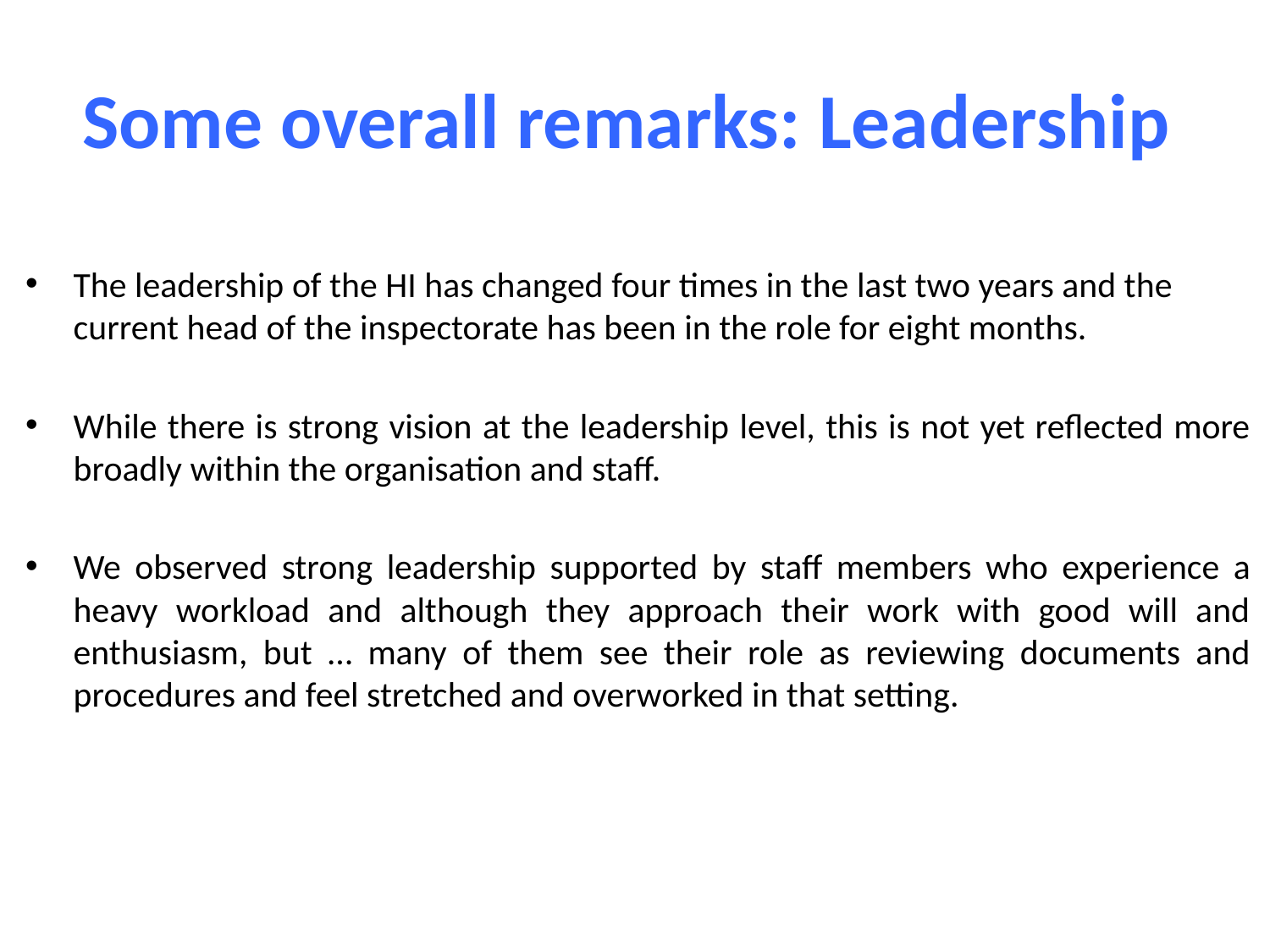

# Some overall remarks: Leadership
The leadership of the HI has changed four times in the last two years and the current head of the inspectorate has been in the role for eight months.

While there is strong vision at the leadership level, this is not yet reflected more broadly within the organisation and staff.

We observed strong leadership supported by staff members who experience a heavy workload and although they approach their work with good will and enthusiasm, but … many of them see their role as reviewing documents and procedures and feel stretched and overworked in that setting.